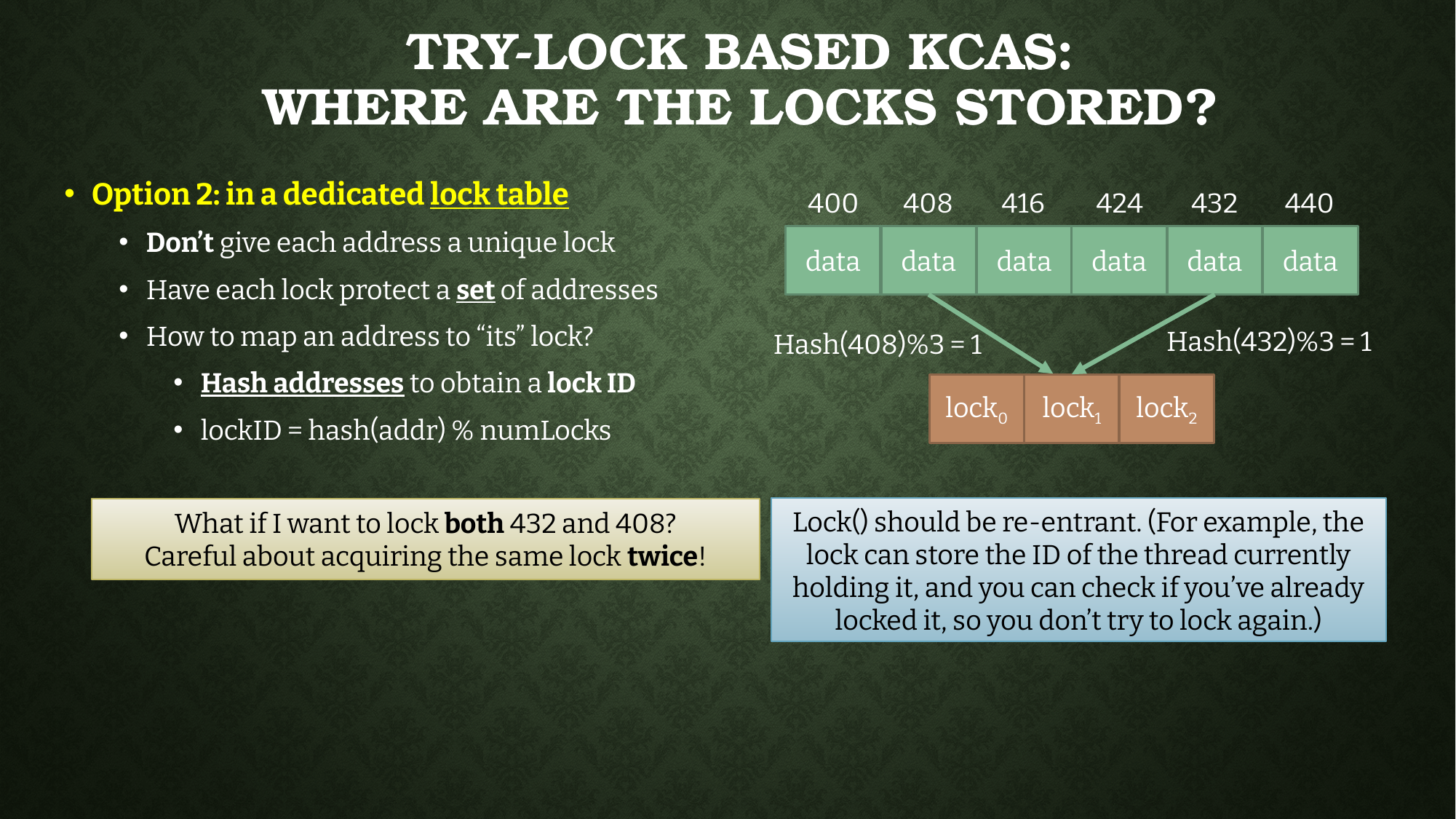

Try-lock based KCAS:
Where are the locks stored?
Option 2: in a dedicated lock table
Don’t give each address a unique lock
Have each lock protect a set of addresses
How to map an address to “its” lock?
Hash addresses to obtain a lock ID
lockID = hash(addr) % numLocks
416
440
400
408
424
432
data
data
data
data
data
data
Hash(432)%3 = 1
Hash(408)%3 = 1
lock0
lock1
lock2
Lock() should be re-entrant. (For example, the lock can store the ID of the thread currently holding it, and you can check if you’ve already locked it, so you don’t try to lock again.)
What if I want to lock both 432 and 408?
Careful about acquiring the same lock twice!